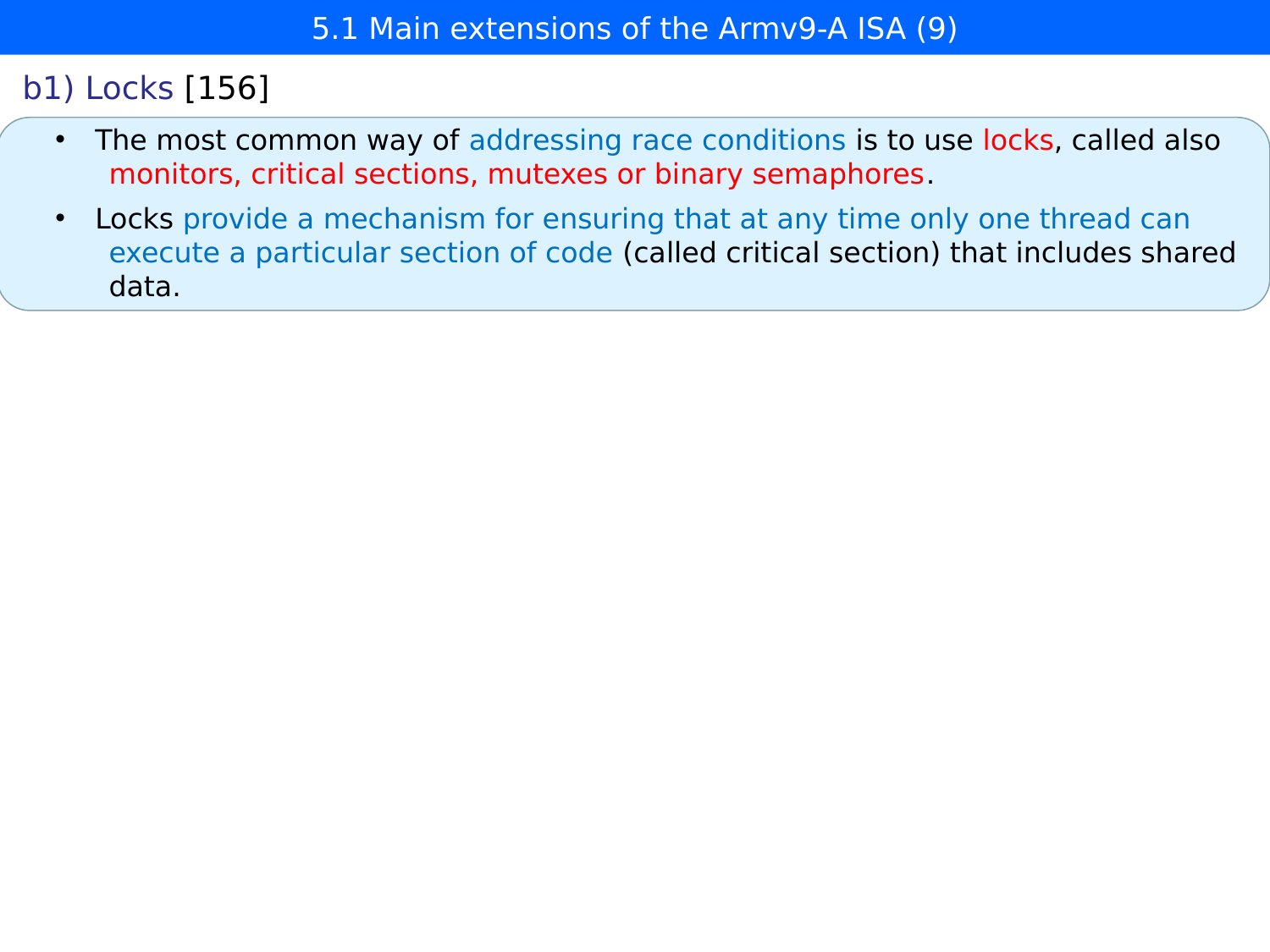

# 5.1 Main extensions of the Armv9-A ISA (9)
b1) Locks [156]
The most common way of addressing race conditions is to use locks, called also
      monitors, critical sections, mutexes or binary semaphores.
Locks provide a mechanism for ensuring that at any time only one thread can
      execute a particular section of code (called critical section) that includes shared
      data.